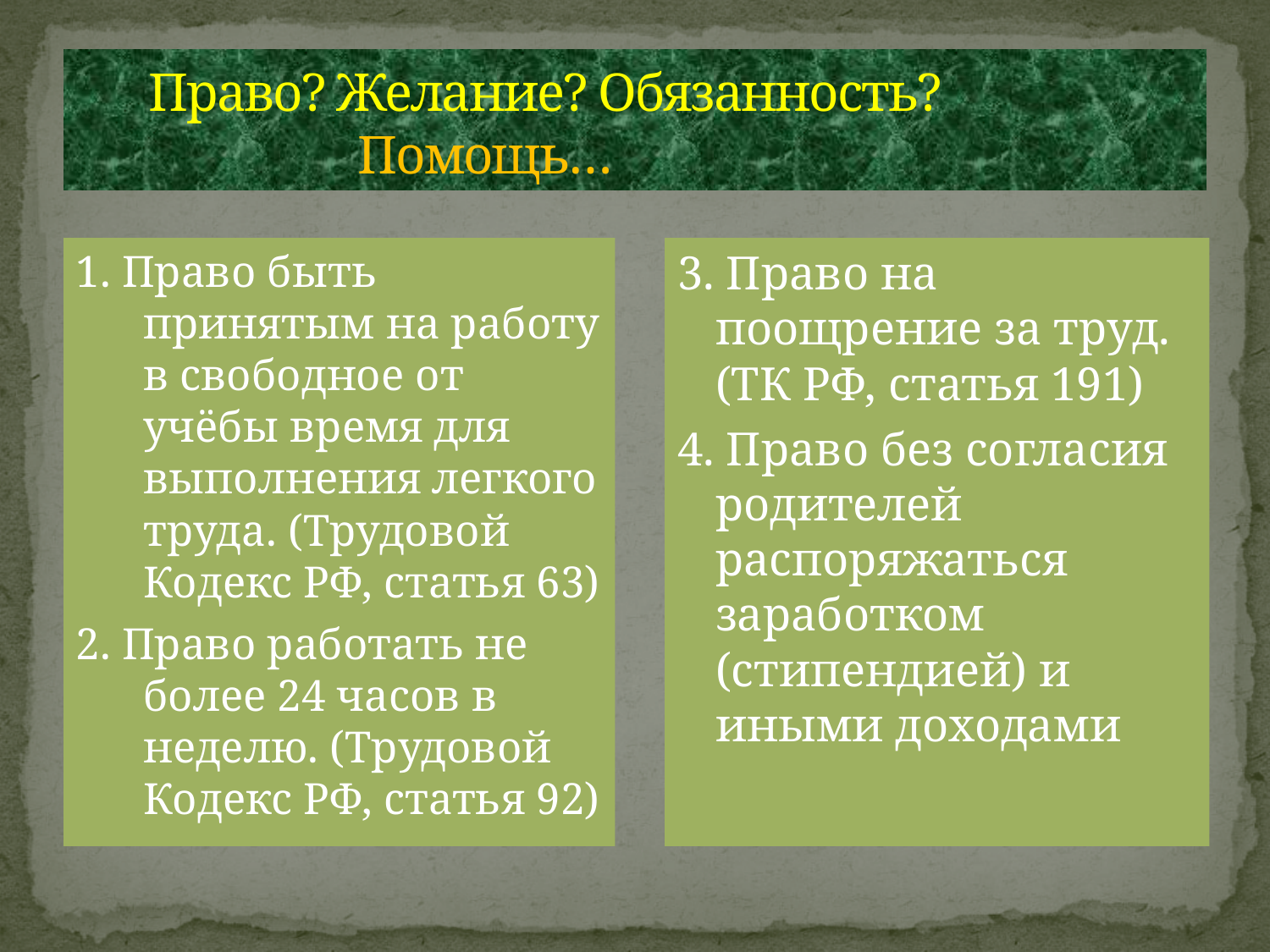

# Право? Желание? Обязанность?                                         			Помощь…
1. Право быть принятым на работу в свободное от учёбы время для выполнения легкого труда. (Трудовой Кодекс РФ, статья 63)
2. Право работать не более 24 часов в неделю. (Трудовой Кодекс РФ, статья 92)
3. Право на поощрение за труд. (ТК РФ, статья 191)
4. Право без согласия родителей распоряжаться заработком (стипендией) и иными доходами